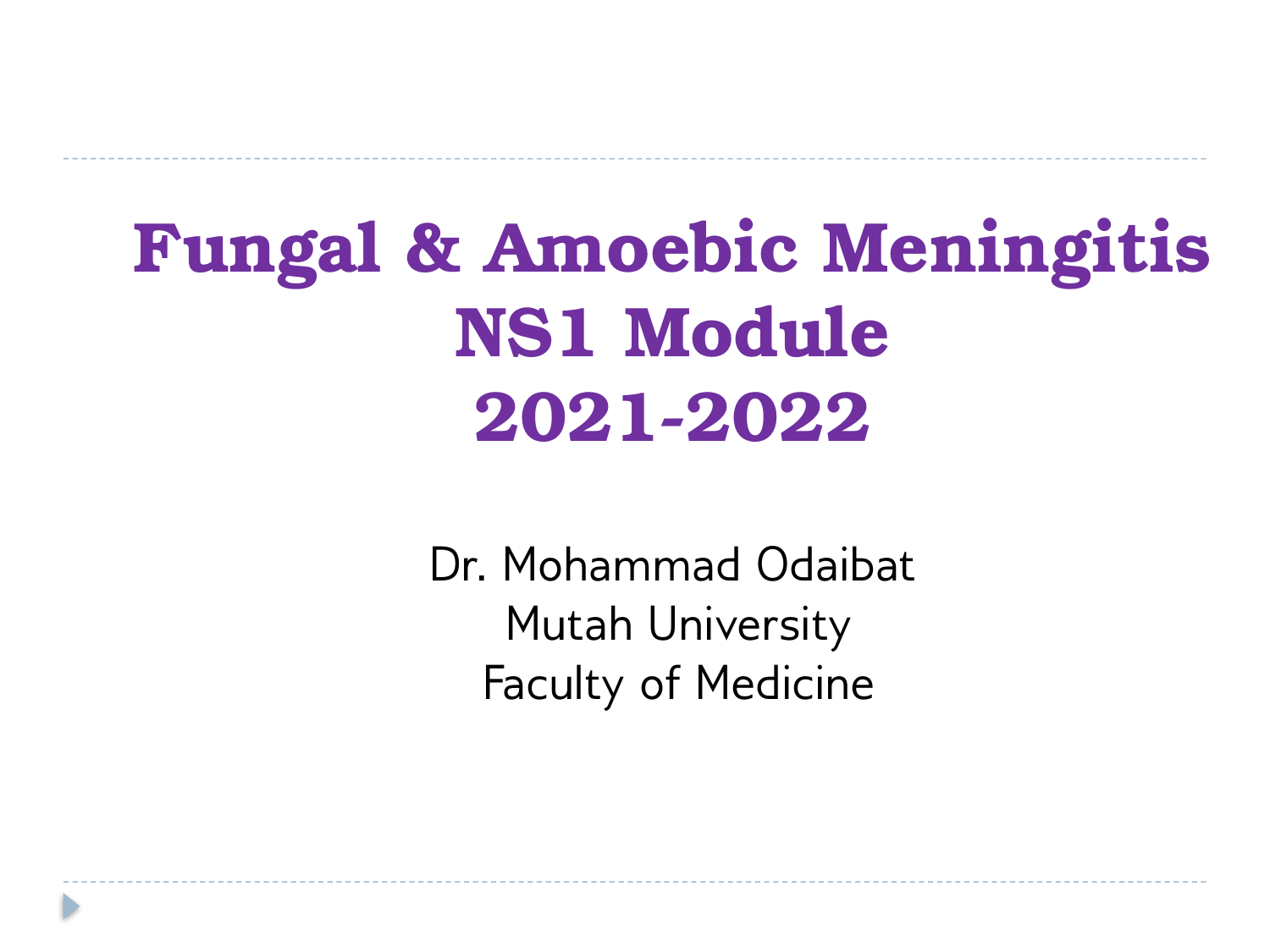

Fungal & Amoebic Meningitis
NS1 Module
2021-2022

Dr. Mohammad Odaibat
Mutah University
Faculty of Medicine